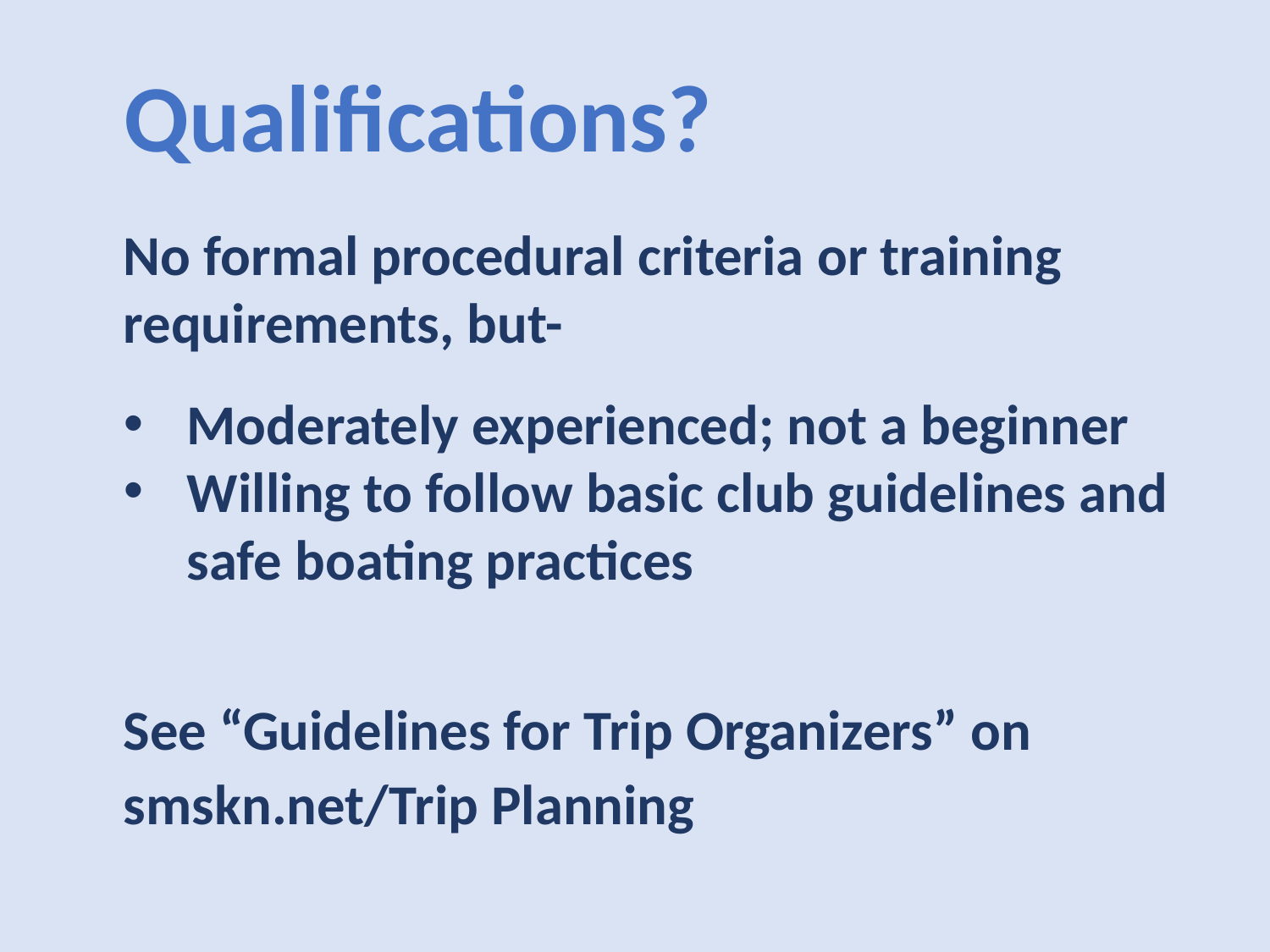

# Qualifications?
No formal procedural criteria or training requirements, but-
Moderately experienced; not a beginner
Willing to follow basic club guidelines and safe boating practices

See “Guidelines for Trip Organizers” on smskn.net/Trip Planning